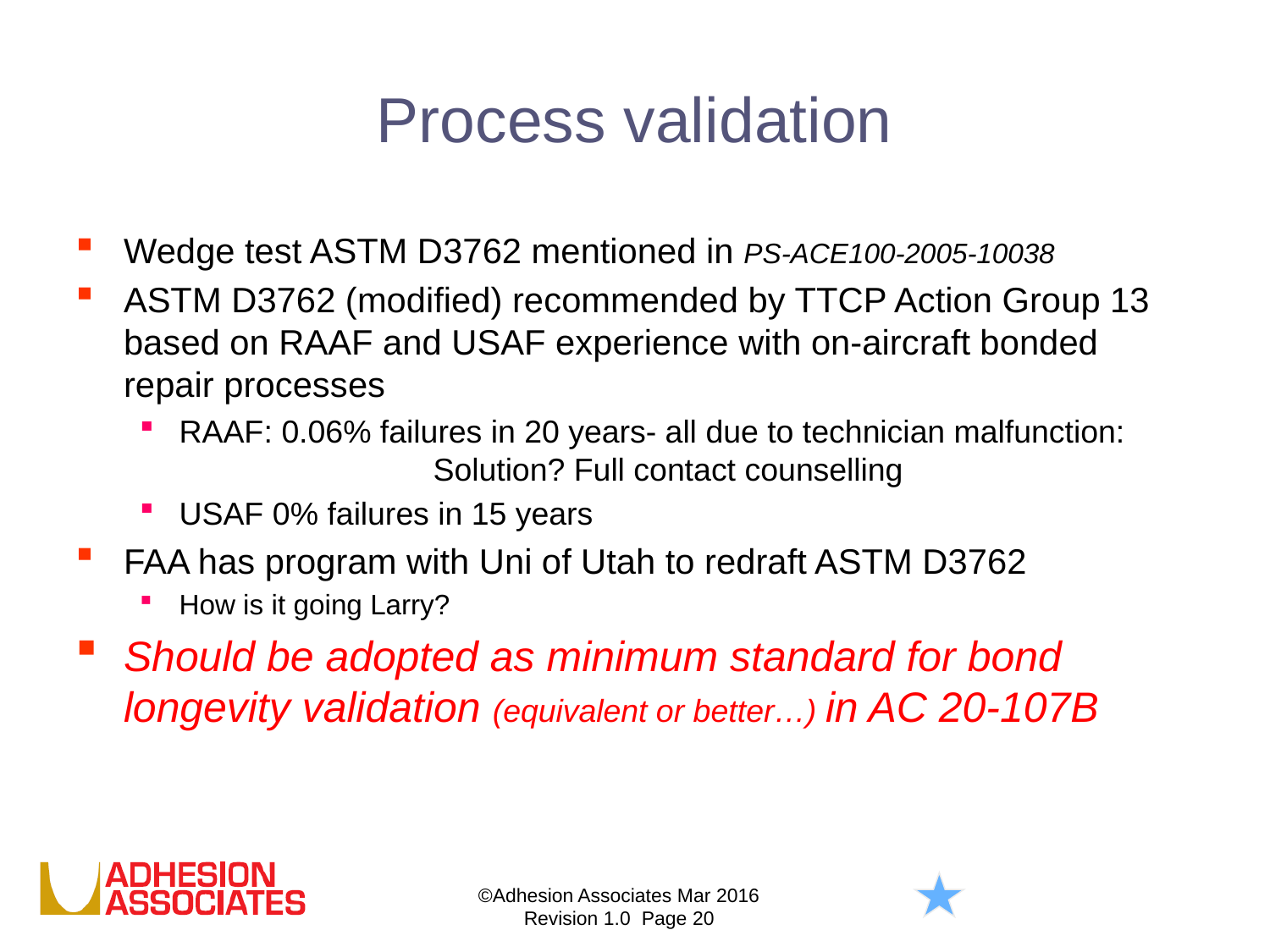

# Process validation
Wedge test ASTM D3762 mentioned in PS-ACE100-2005-10038
ASTM D3762 (modified) recommended by TTCP Action Group 13 based on RAAF and USAF experience with on-aircraft bonded repair processes
RAAF: 0.06% failures in 20 years- all due to technician malfunction: 		Solution? Full contact counselling
USAF 0% failures in 15 years
FAA has program with Uni of Utah to redraft ASTM D3762
How is it going Larry?
Should be adopted as minimum standard for bond longevity validation (equivalent or better…) in AC 20-107B